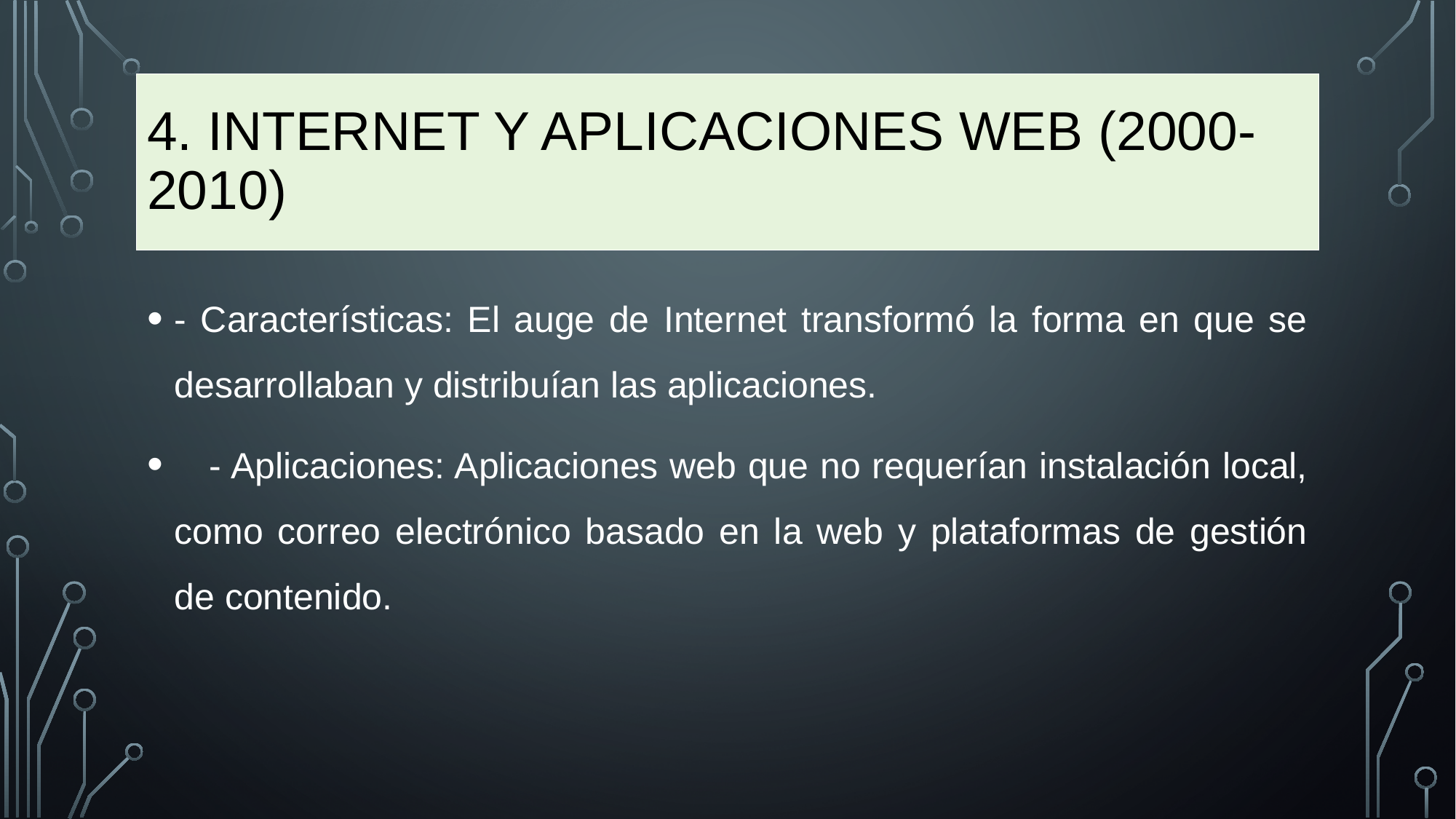

# 4. Internet y Aplicaciones Web (2000-2010)
- Características: El auge de Internet transformó la forma en que se desarrollaban y distribuían las aplicaciones.
   - Aplicaciones: Aplicaciones web que no requerían instalación local, como correo electrónico basado en la web y plataformas de gestión de contenido.